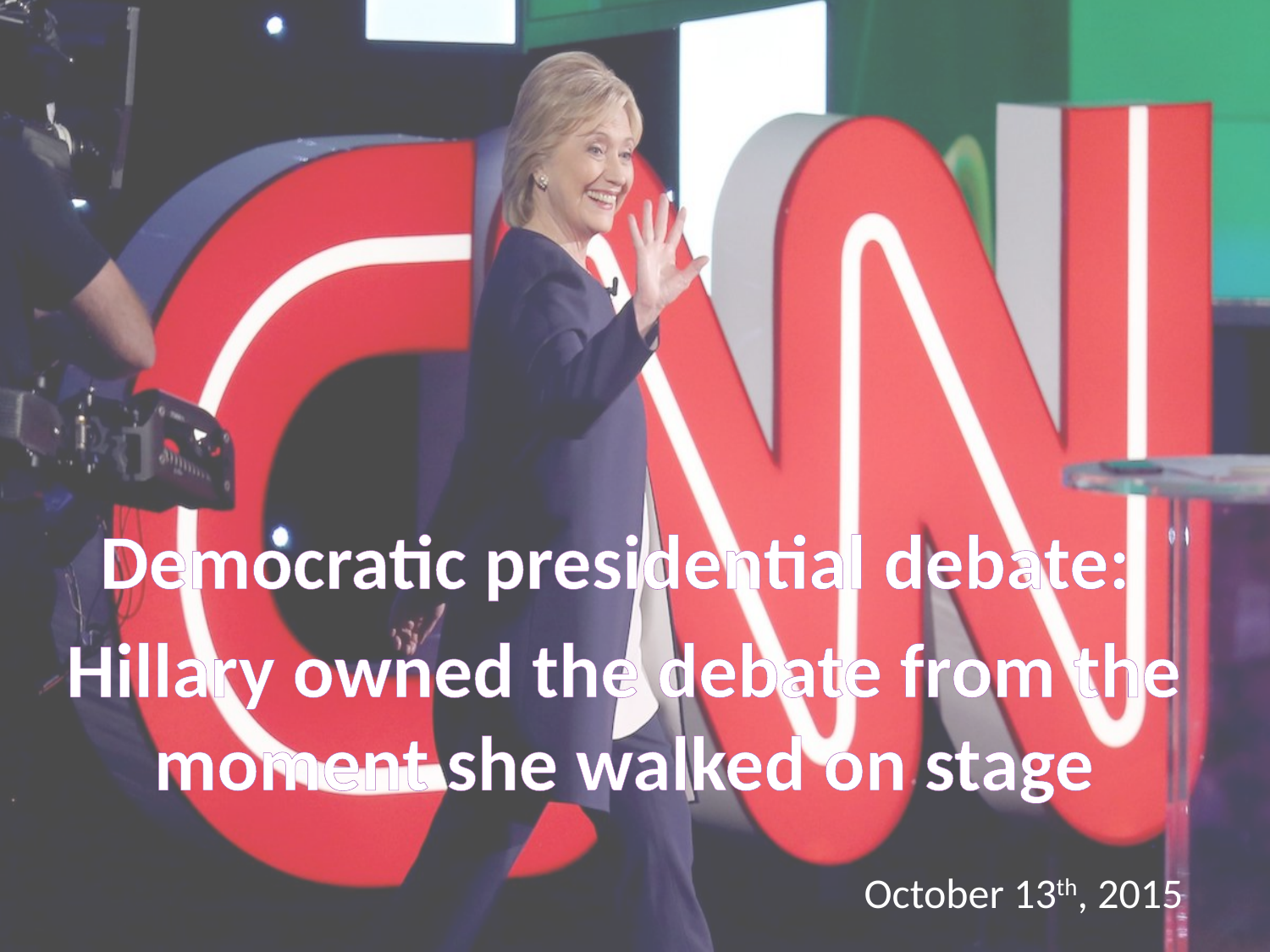

Democratic presidential debate:
Hillary owned the debate from the moment she walked on stage

# October 13th, 2015